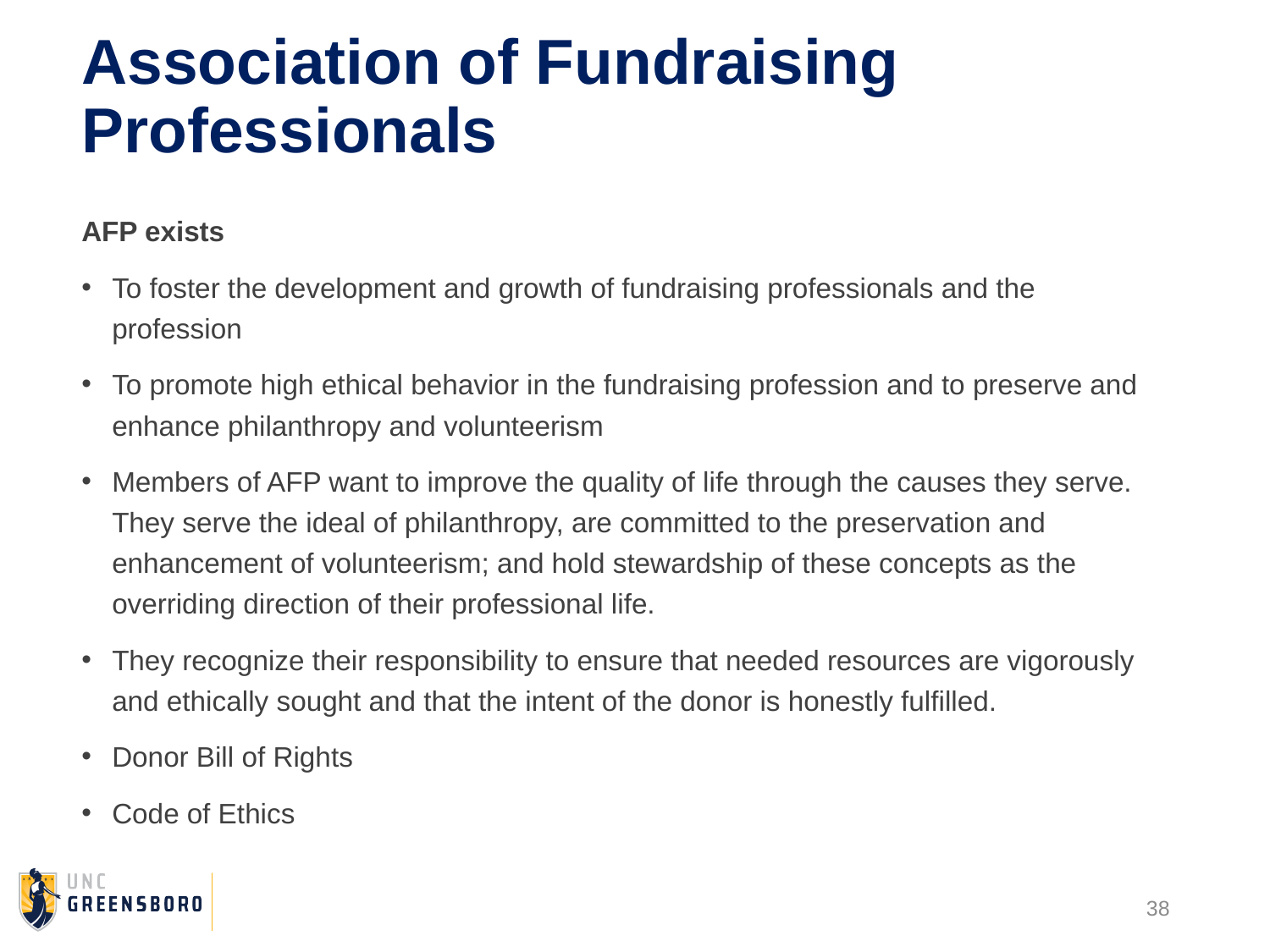

# Association of Fundraising Professionals
AFP exists
To foster the development and growth of fundraising professionals and the profession
To promote high ethical behavior in the fundraising profession and to preserve and enhance philanthropy and volunteerism
Members of AFP want to improve the quality of life through the causes they serve.  They serve the ideal of philanthropy, are committed to the preservation and enhancement of volunteerism; and hold stewardship of these concepts as the overriding direction of their professional life.
They recognize their responsibility to ensure that needed resources are vigorously and ethically sought and that the intent of the donor is honestly fulfilled.
Donor Bill of Rights
Code of Ethics
38